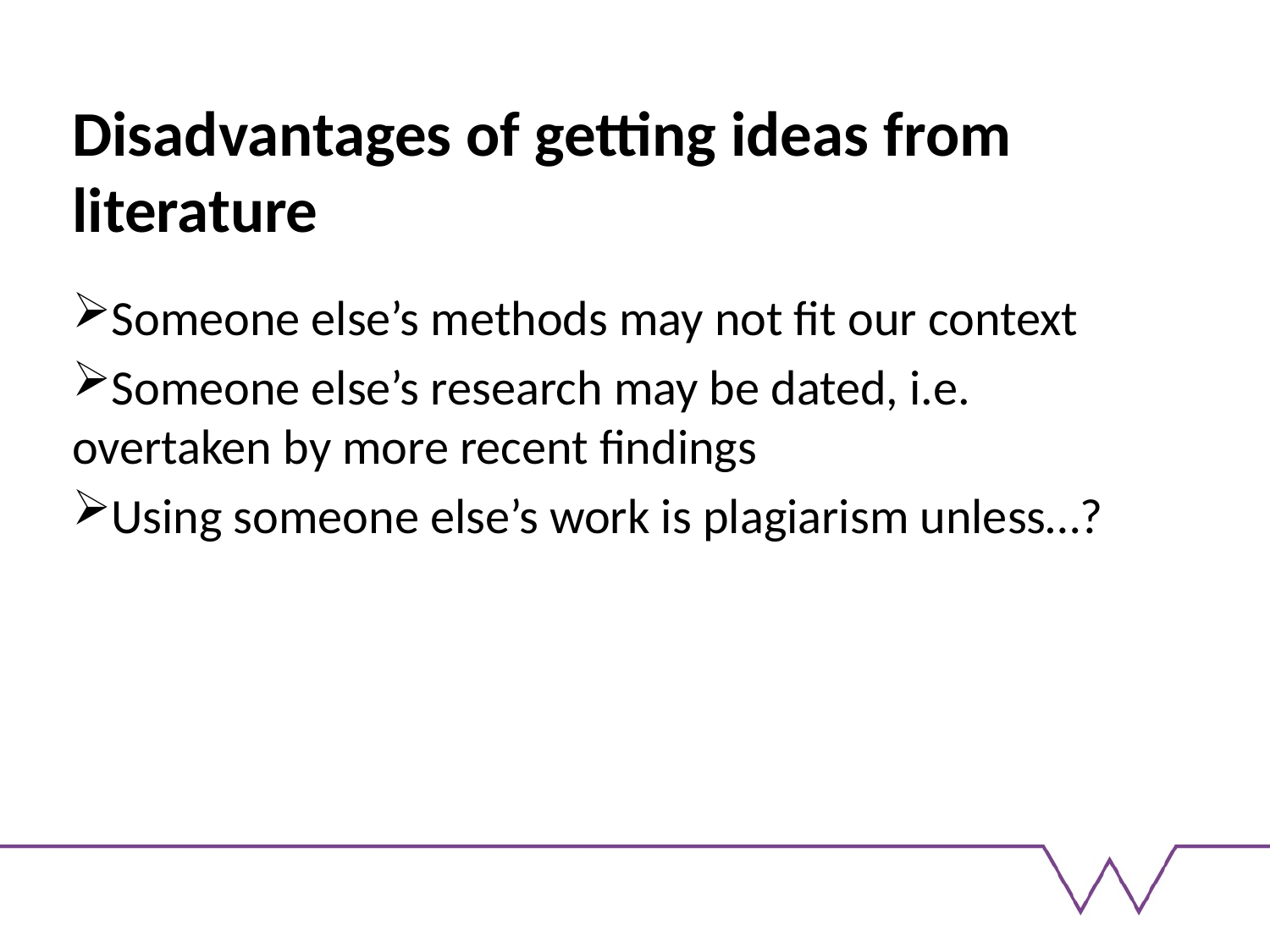

#
Disadvantages of getting ideas from literature
Someone else’s methods may not fit our context
Someone else’s research may be dated, i.e. overtaken by more recent findings
Using someone else’s work is plagiarism unless…?